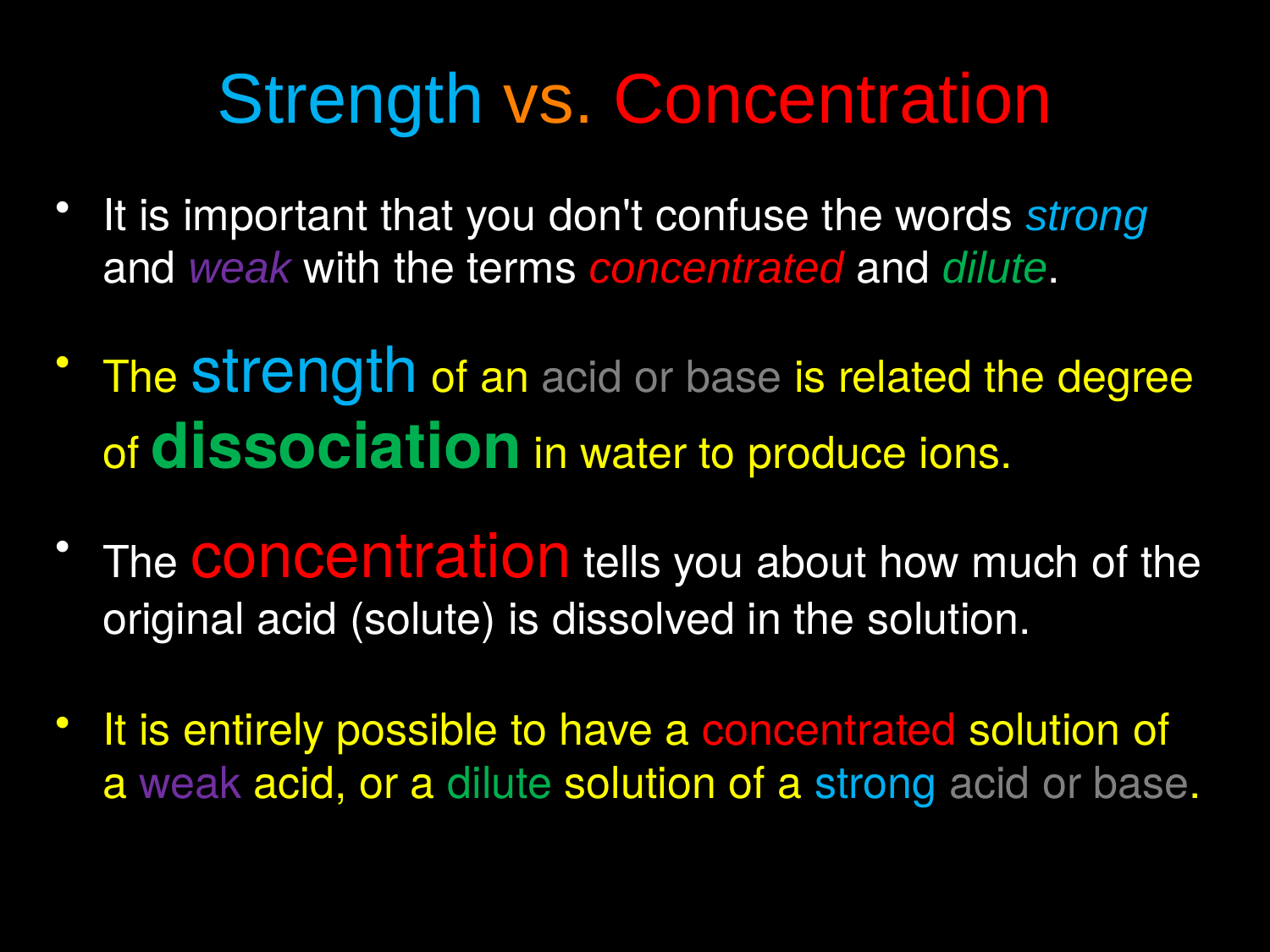

# Strength vs. Concentration
It is important that you don't confuse the words strong and weak with the terms concentrated and dilute.

The strength of an acid or base is related the degree of dissociation in water to produce ions.

The concentration tells you about how much of the original acid (solute) is dissolved in the solution.

It is entirely possible to have a concentrated solution of a weak acid, or a dilute solution of a strong acid or base.
Acids & Bases
24